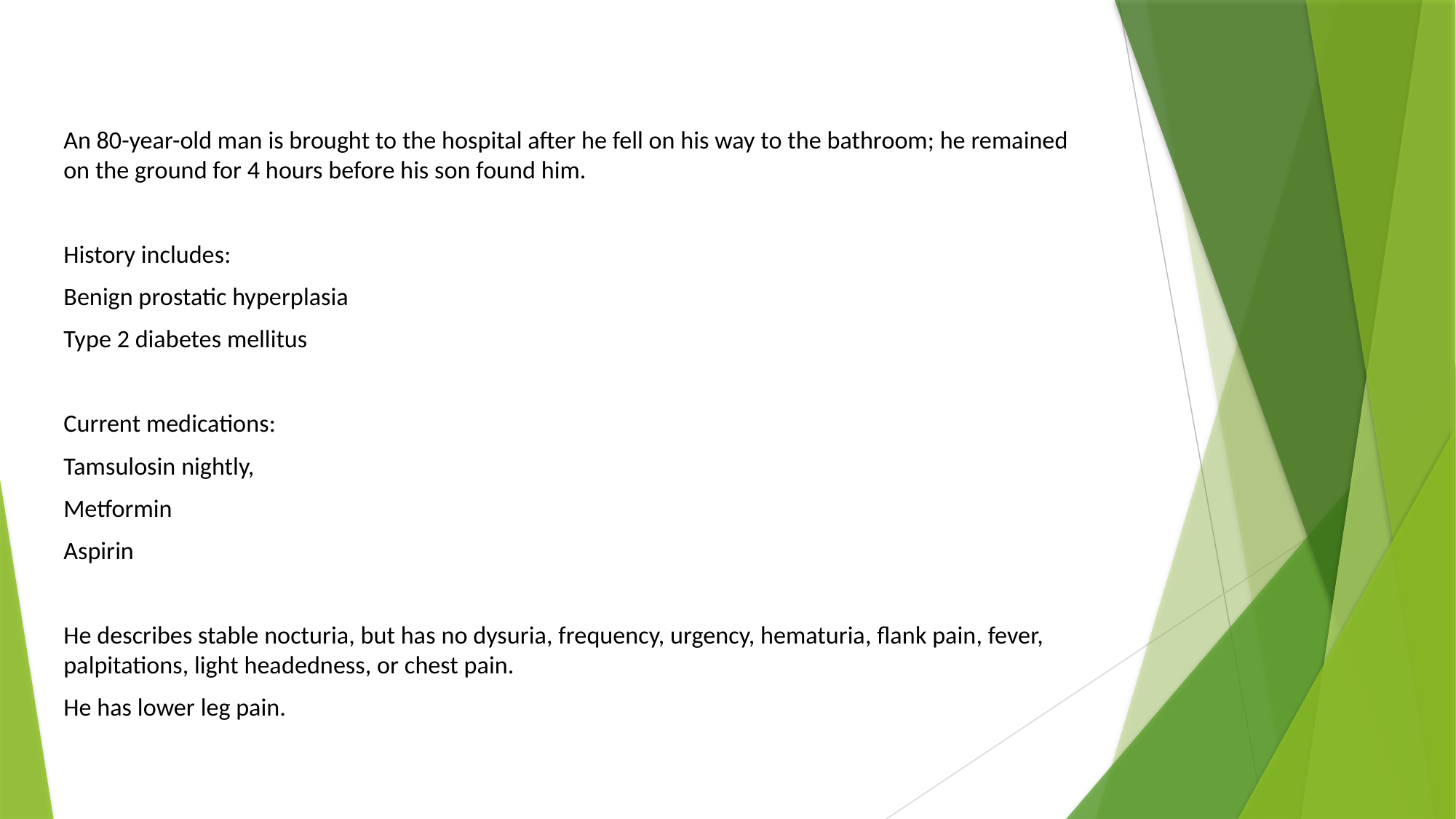

#
An 80-year-old man is brought to the hospital after he fell on his way to the bathroom; he remained on the ground for 4 hours before his son found him.

History includes:
Benign prostatic hyperplasia
Type 2 diabetes mellitus

Current medications:
Tamsulosin nightly,
Metformin
Aspirin

He describes stable nocturia, but has no dysuria, frequency, urgency, hematuria, flank pain, fever, palpitations, light headedness, or chest pain.
He has lower leg pain.